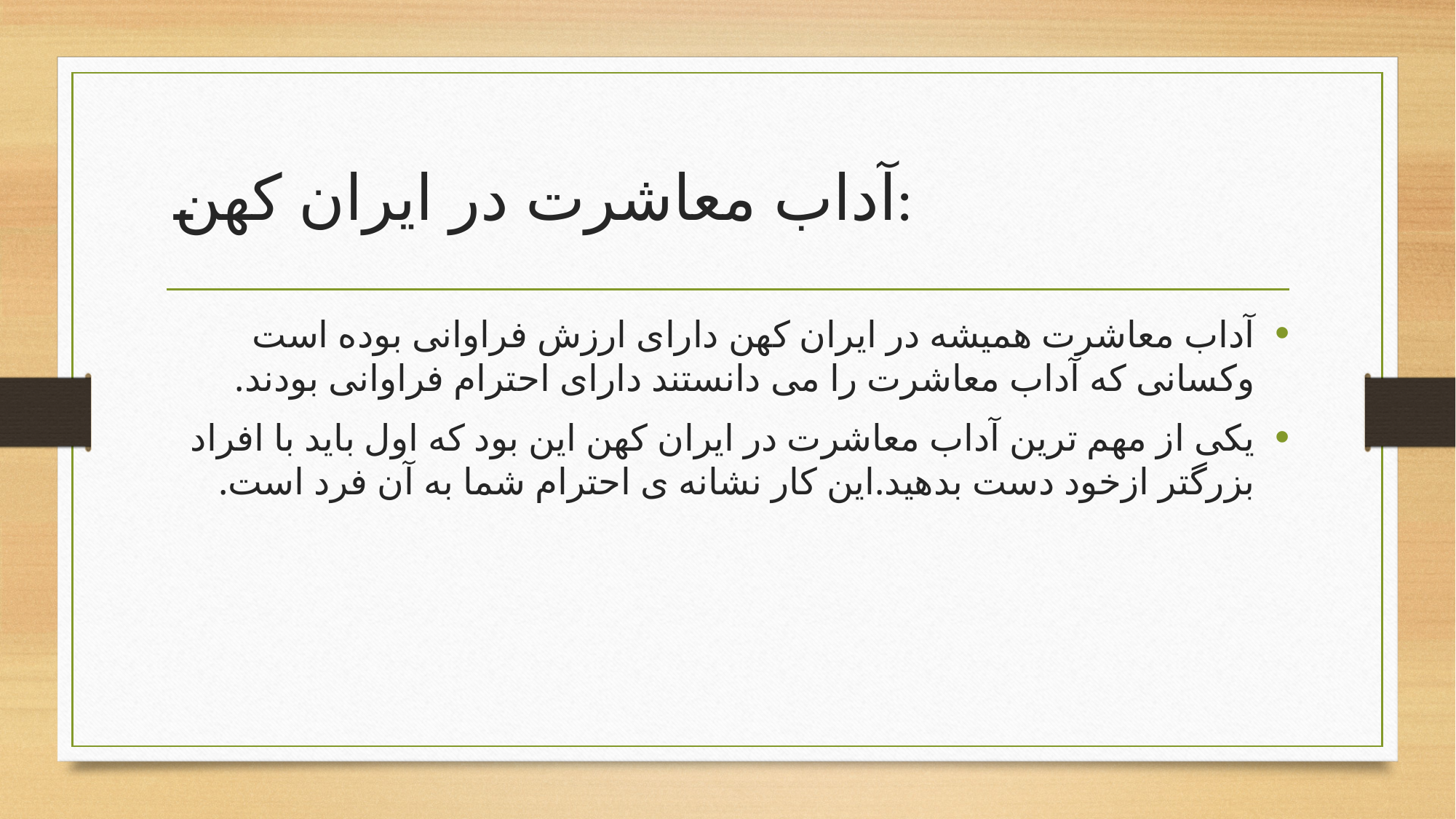

# آداب معاشرت در ایران کهن:
آداب معاشرت همیشه در ایران کهن دارای ارزش فراوانی بوده است وکسانی که آداب معاشرت را می دانستند دارای احترام فراوانی بودند.
یکی از مهم ترین آداب معاشرت در ایران کهن این بود که اول باید با افراد بزرگتر ازخود دست بدهید.این کار نشانه ی احترام شما به آن فرد است.